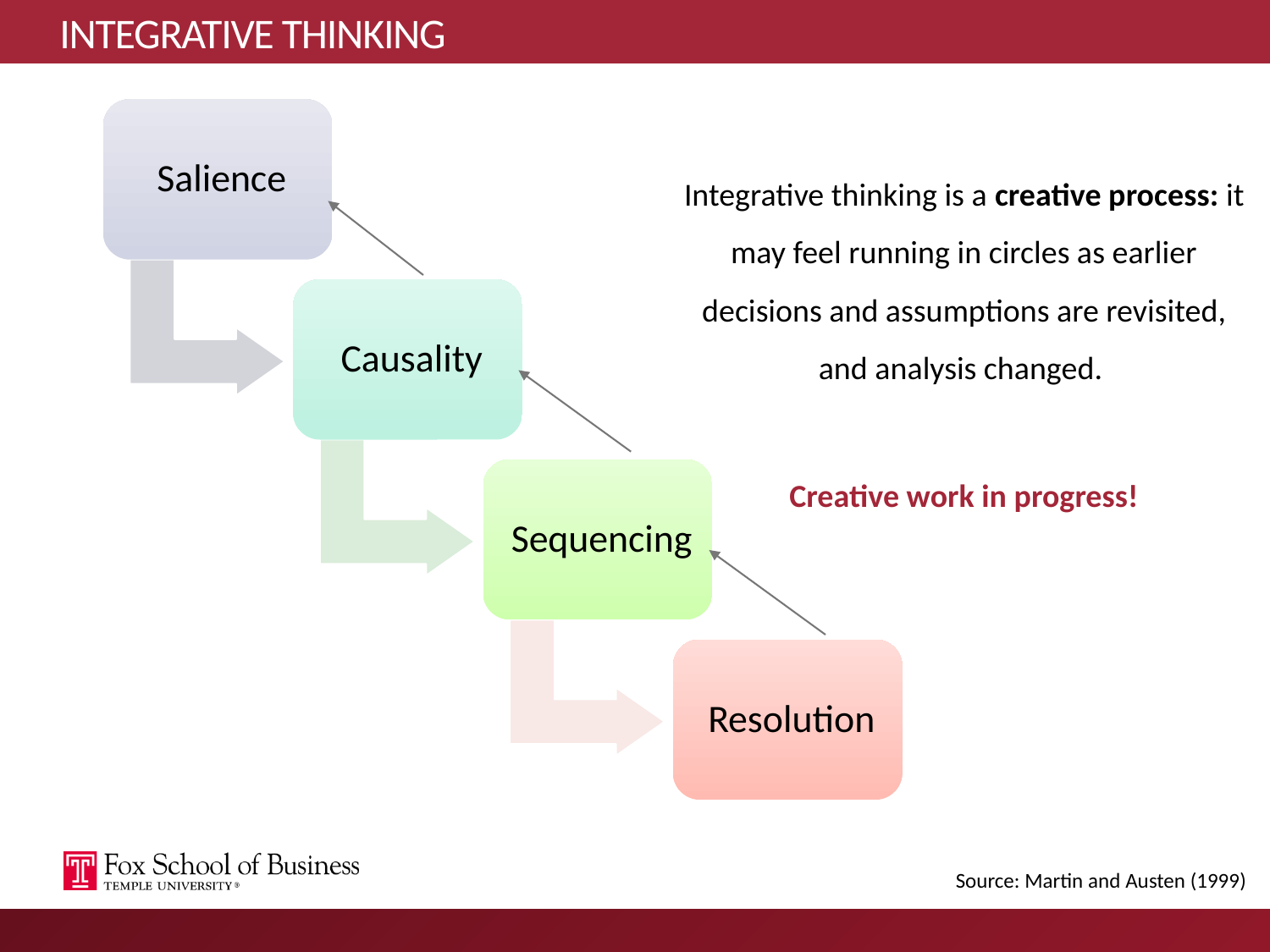

# INTEGRATIVE THINKING
Salience
Causality
Sequencing
Resolution
Integrative thinking is a creative process: it may feel running in circles as earlier decisions and assumptions are revisited, and analysis changed.

Creative work in progress!

Source: Martin and Austen (1999)